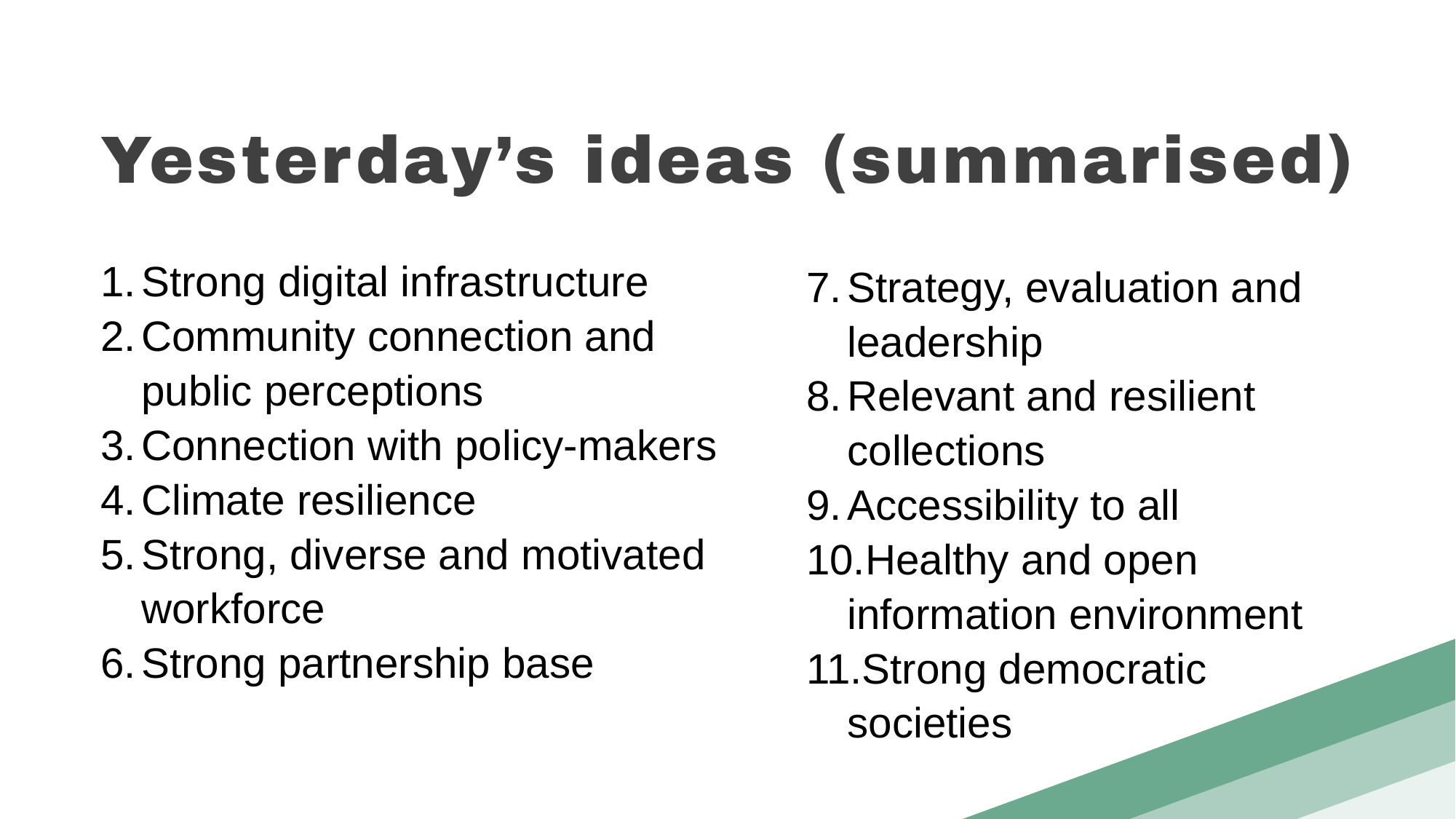

Yesterday’s ideas (summarised)
Strong digital infrastructure
Community connection and public perceptions
Connection with policy-makers
Climate resilience
Strong, diverse and motivated workforce
Strong partnership base
Strategy, evaluation and leadership
Relevant and resilient collections
Accessibility to all
Healthy and open information environment
Strong democratic societies